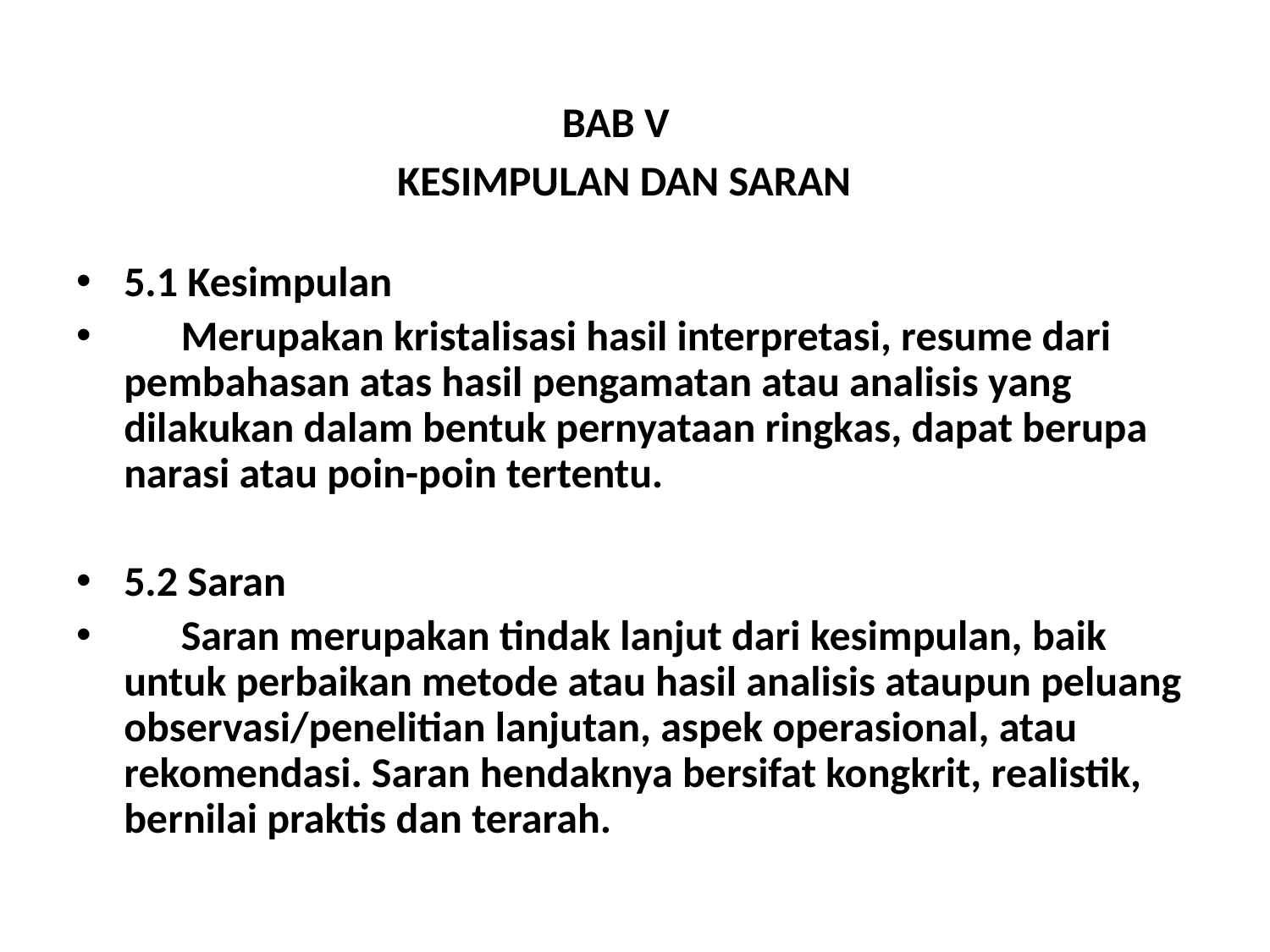

# BAB V KESIMPULAN DAN SARAN
5.1 Kesimpulan
      Merupakan kristalisasi hasil interpretasi, resume dari pembahasan atas hasil pengamatan atau analisis yang dilakukan dalam bentuk pernyataan ringkas, dapat berupa narasi atau poin-poin tertentu.

5.2 Saran
      Saran merupakan tindak lanjut dari kesimpulan, baik untuk perbaikan metode atau hasil analisis ataupun peluang observasi/penelitian lanjutan, aspek operasional, atau rekomendasi. Saran hendaknya bersifat kongkrit, realistik, bernilai praktis dan terarah.